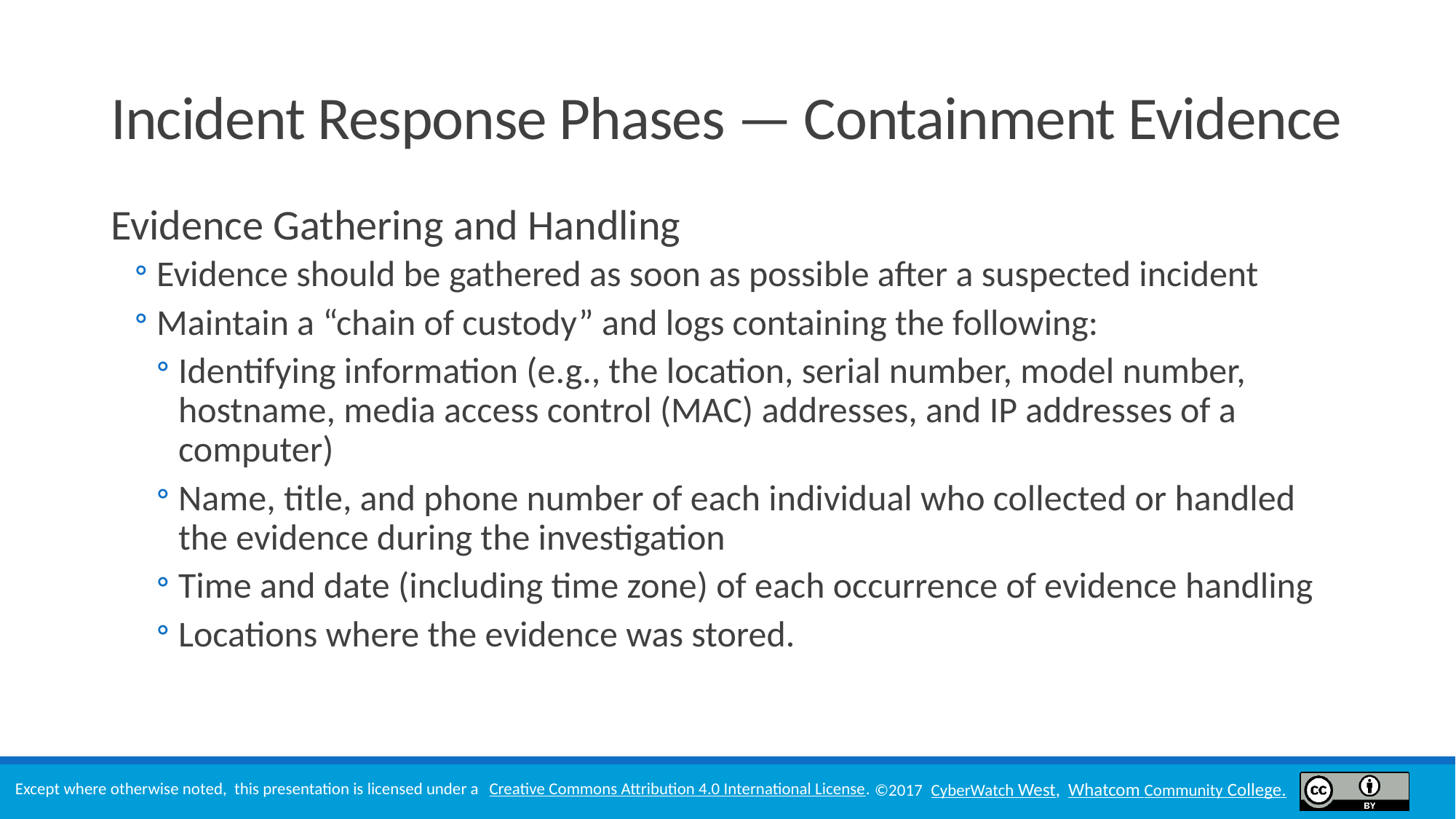

# Incident Response Phases — Containment Evidence
Evidence Gathering and Handling
Evidence should be gathered as soon as possible after a suspected incident
Maintain a “chain of custody” and logs containing the following:
Identifying information (e.g., the location, serial number, model number, hostname, media access control (MAC) addresses, and IP addresses of a computer)
Name, title, and phone number of each individual who collected or handled the evidence during the investigation
Time and date (including time zone) of each occurrence of evidence handling
Locations where the evidence was stored.